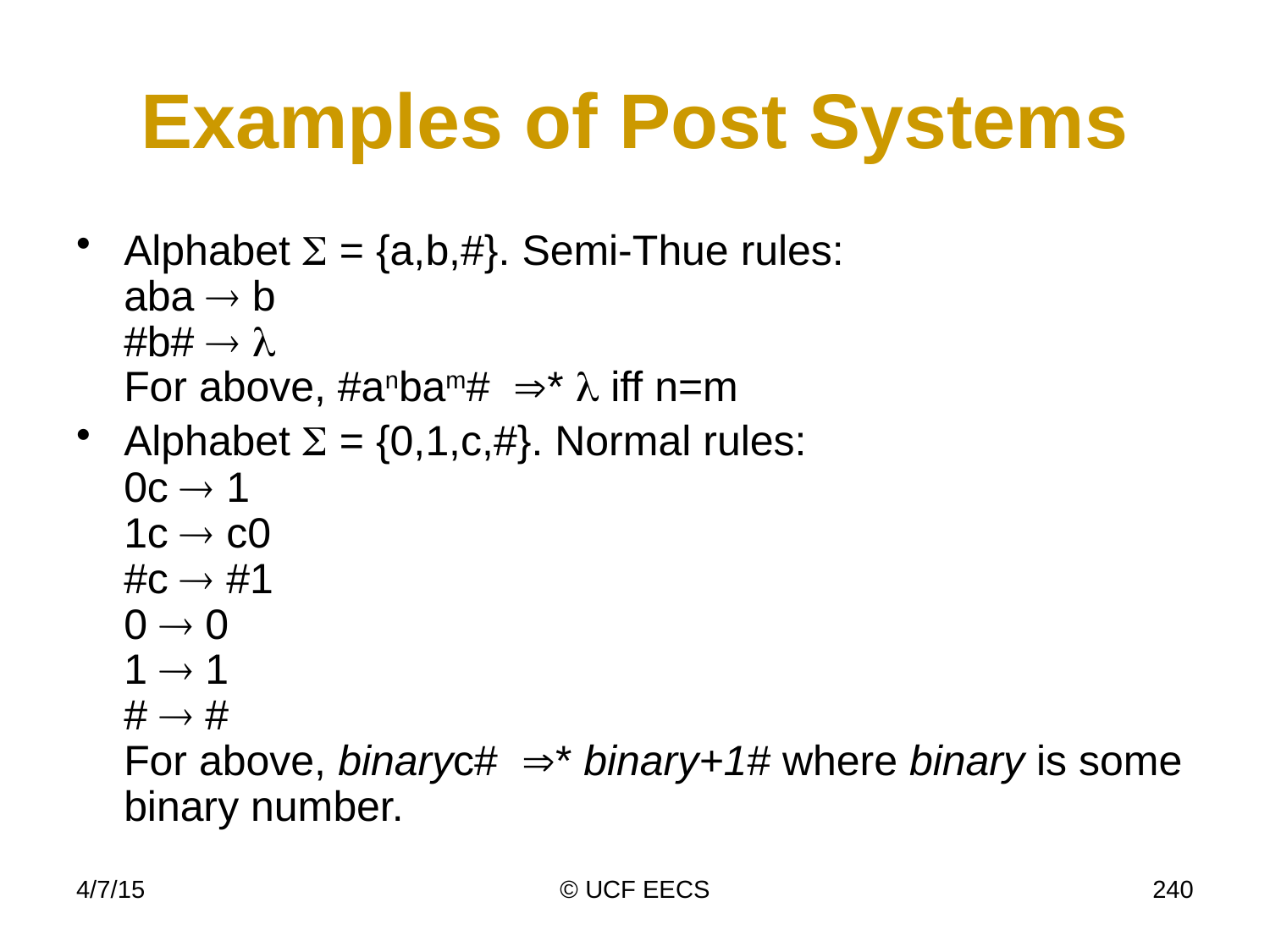

# Examples of Post Systems
Alphabet Σ = {a,b,#}. Semi-Thue rules:
aba → b
#b# → λ
For above, #anbam#  ⇒* λ iff n=m
Alphabet Σ = {0,1,c,#}. Normal rules:
0c → 1
1c → c0
#c → #1
0 → 0
1 → 1
# → #
For above, binaryc#  ⇒* binary+1# where binary is some binary number.
4/7/15
© UCF EECS
240